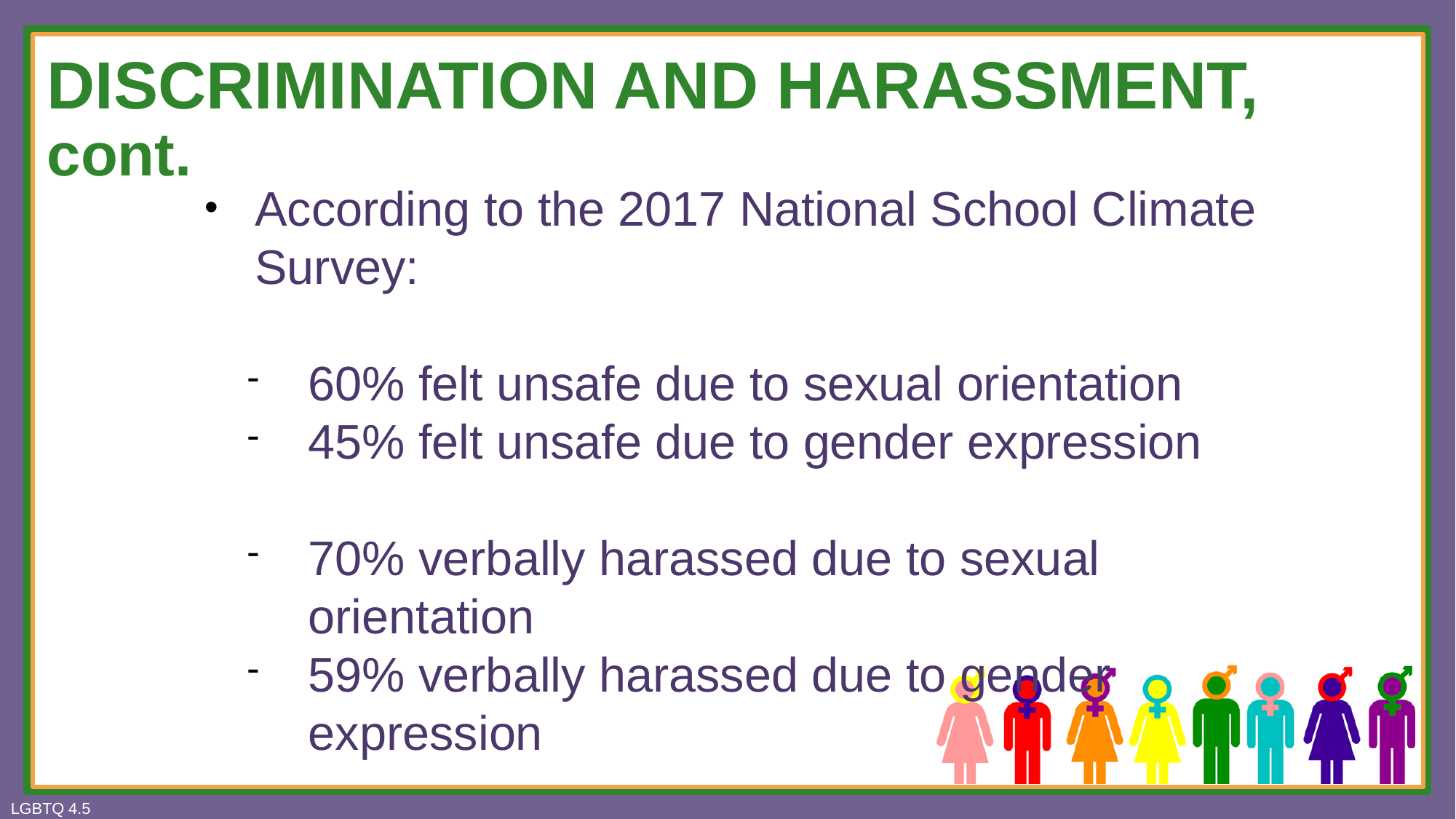

# DISCRIMINATION AND HARASSMENT, cont.
According to the 2017 National School Climate Survey:

60% felt unsafe due to sexual orientation
45% felt unsafe due to gender expression

70% verbally harassed due to sexual orientation
59% verbally harassed due to gender expression

LGBTQ 4.5